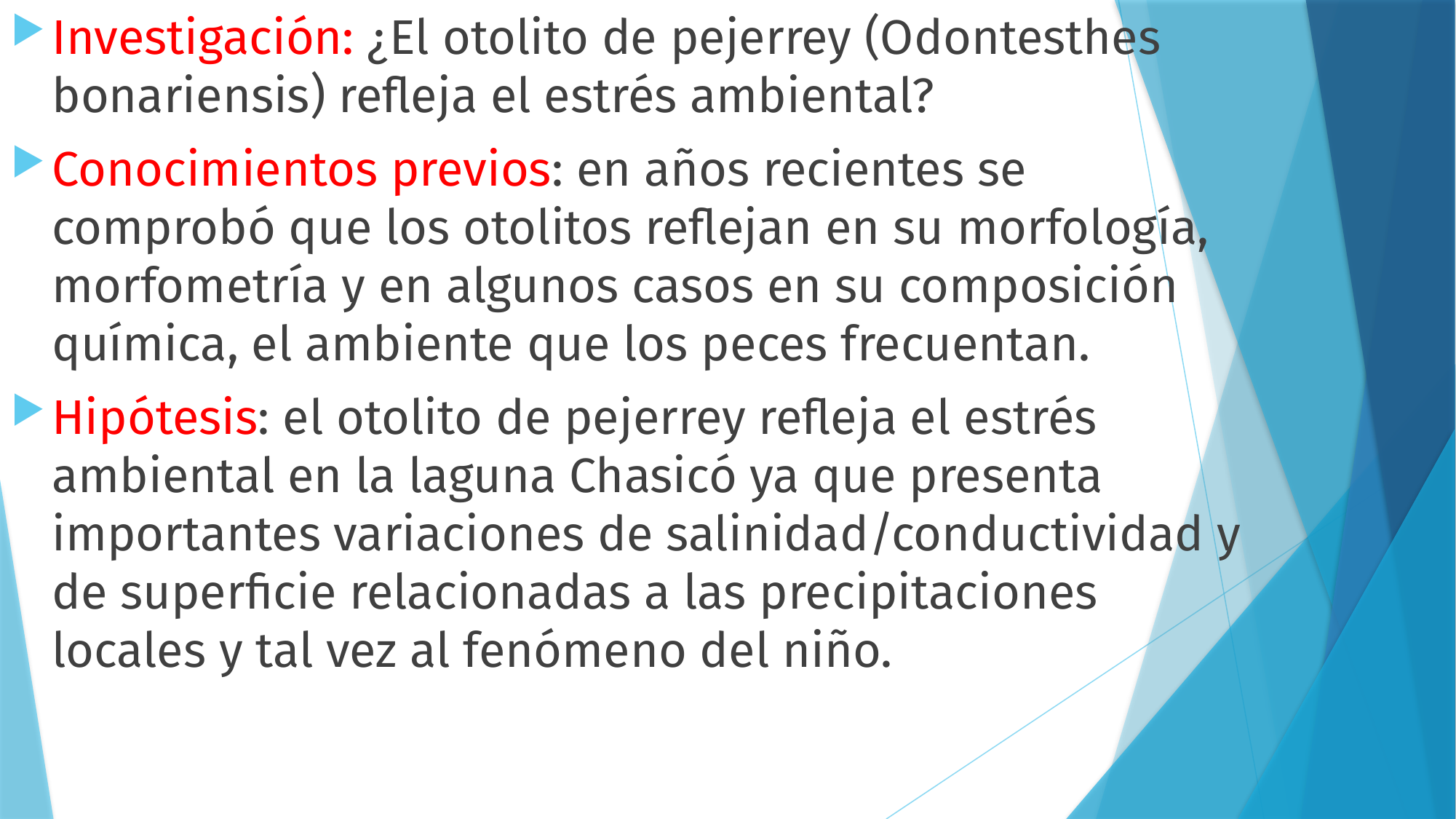

Investigación: ¿El otolito de pejerrey (Odontesthes bonariensis) refleja el estrés ambiental?
Conocimientos previos: en años recientes se comprobó que los otolitos reflejan en su morfología, morfometría y en algunos casos en su composición química, el ambiente que los peces frecuentan.
Hipótesis: el otolito de pejerrey refleja el estrés ambiental en la laguna Chasicó ya que presenta importantes variaciones de salinidad/conductividad y de superficie relacionadas a las precipitaciones locales y tal vez al fenómeno del niño.